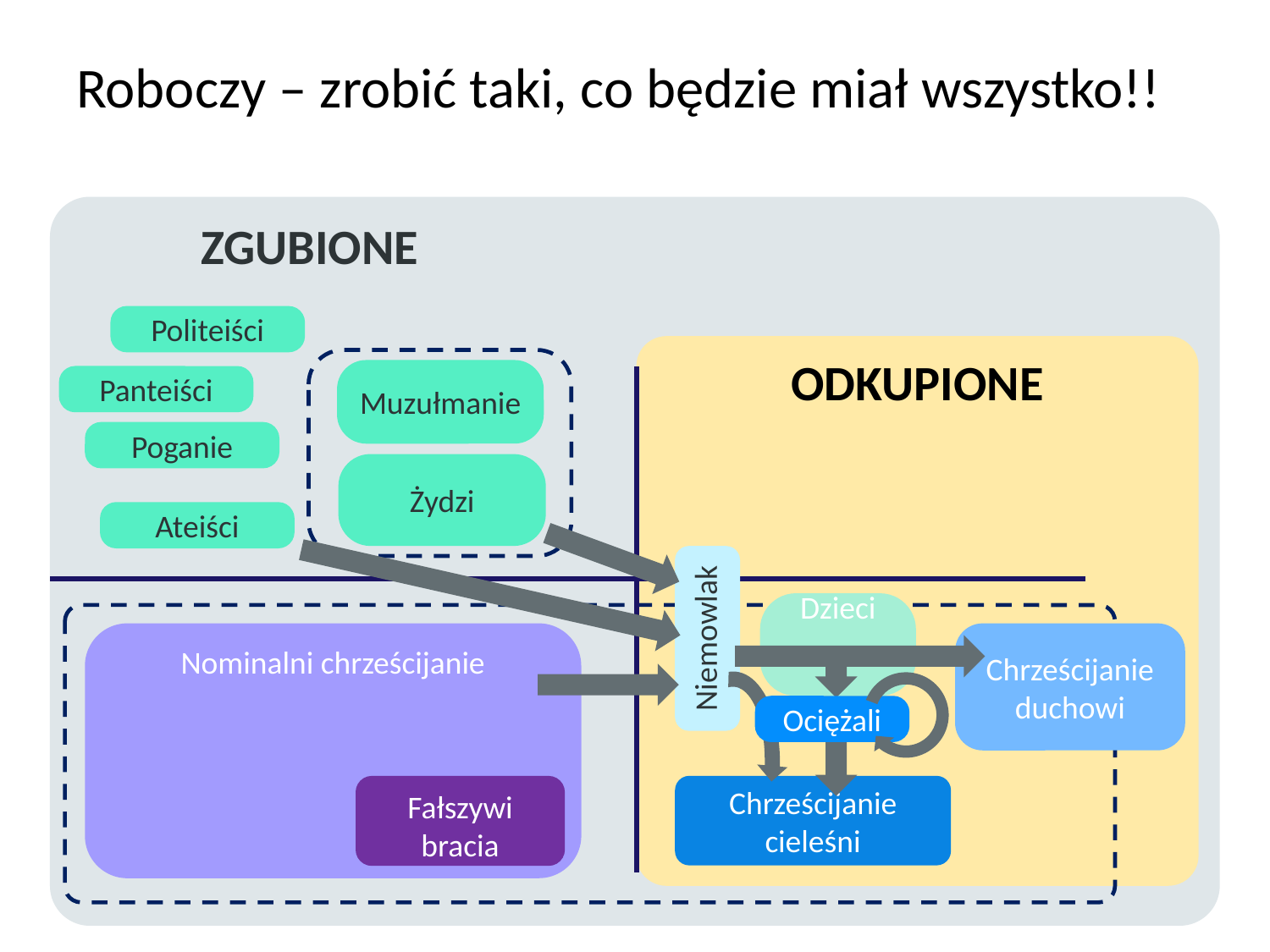

# Roboczy – zrobić taki, co będzie miał wszystko!!
	ZGUBIONE
Politeiści
ODKUPIONE

Muzułmanie
Panteiści
Poganie
Żydzi
Ateiści

Niemowlak

Dzieci

Nominalni chrześcijanie
Chrześcijanie
duchowi

Ociężali

Fałszywi
bracia
Chrześcijanie
cieleśni